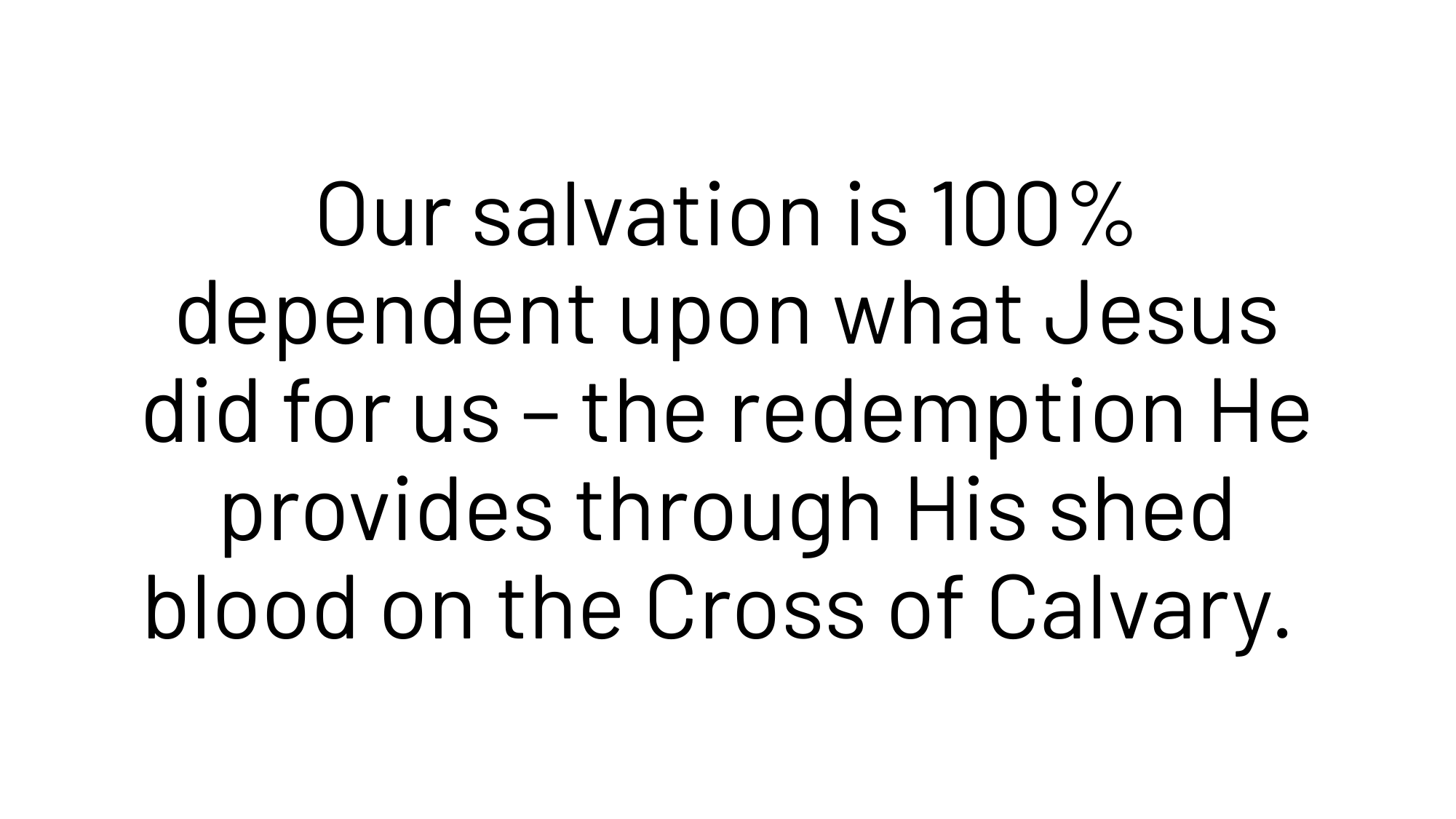

Our salvation is 100% dependent upon what Jesus did for us – the redemption He provides through His shed blood on the Cross of Calvary.